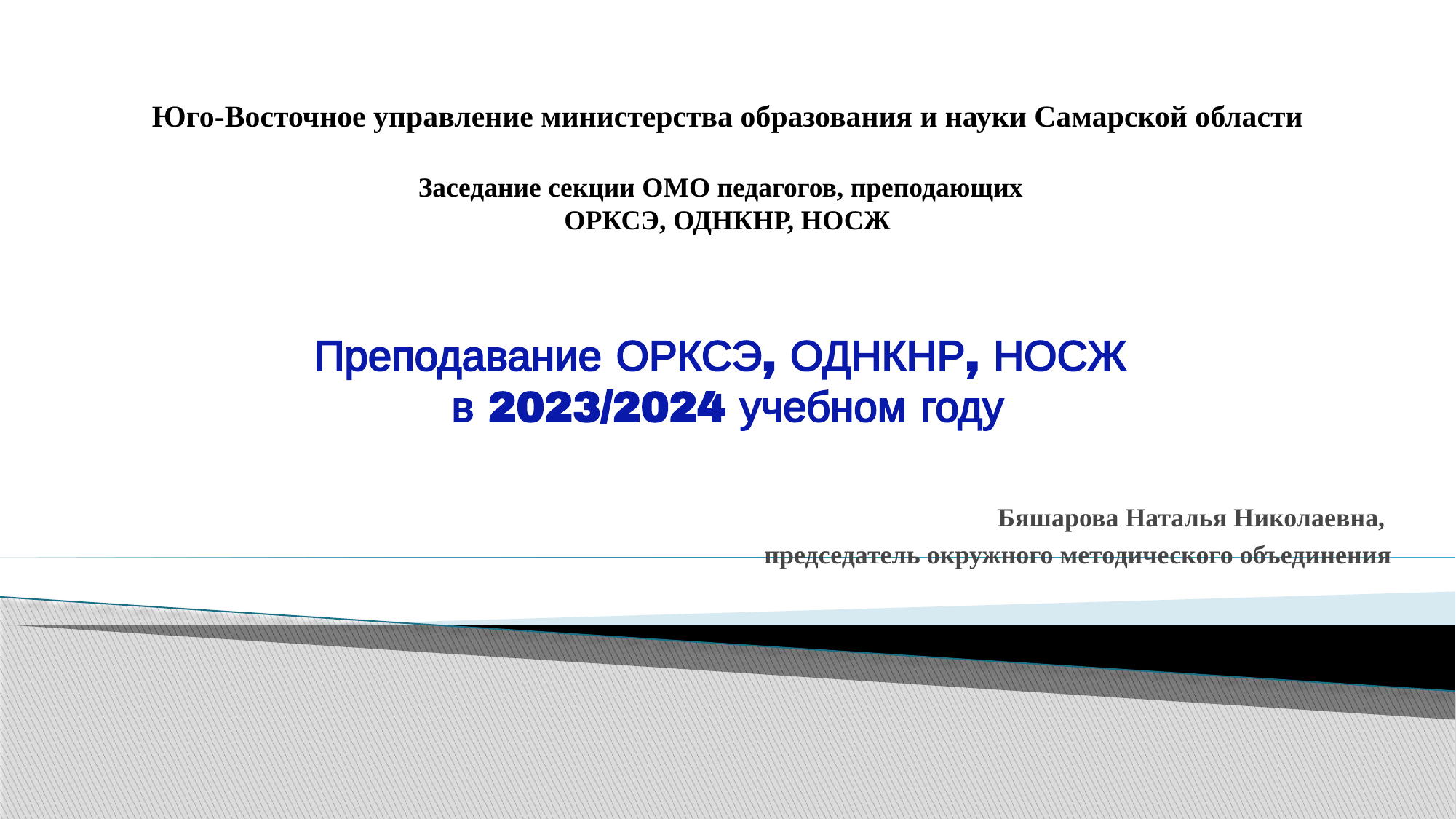

Юго-Восточное управление министерства образования и науки Самарской области

Заседание секции ОМО педагогов, преподающих
ОРКСЭ, ОДНКНР, НОСЖ
# Преподавание ОРКСЭ, ОДНКНР, НОСЖ в 2023/2024 учебном году
Бяшарова Наталья Николаевна,
председатель окружного методического объединения